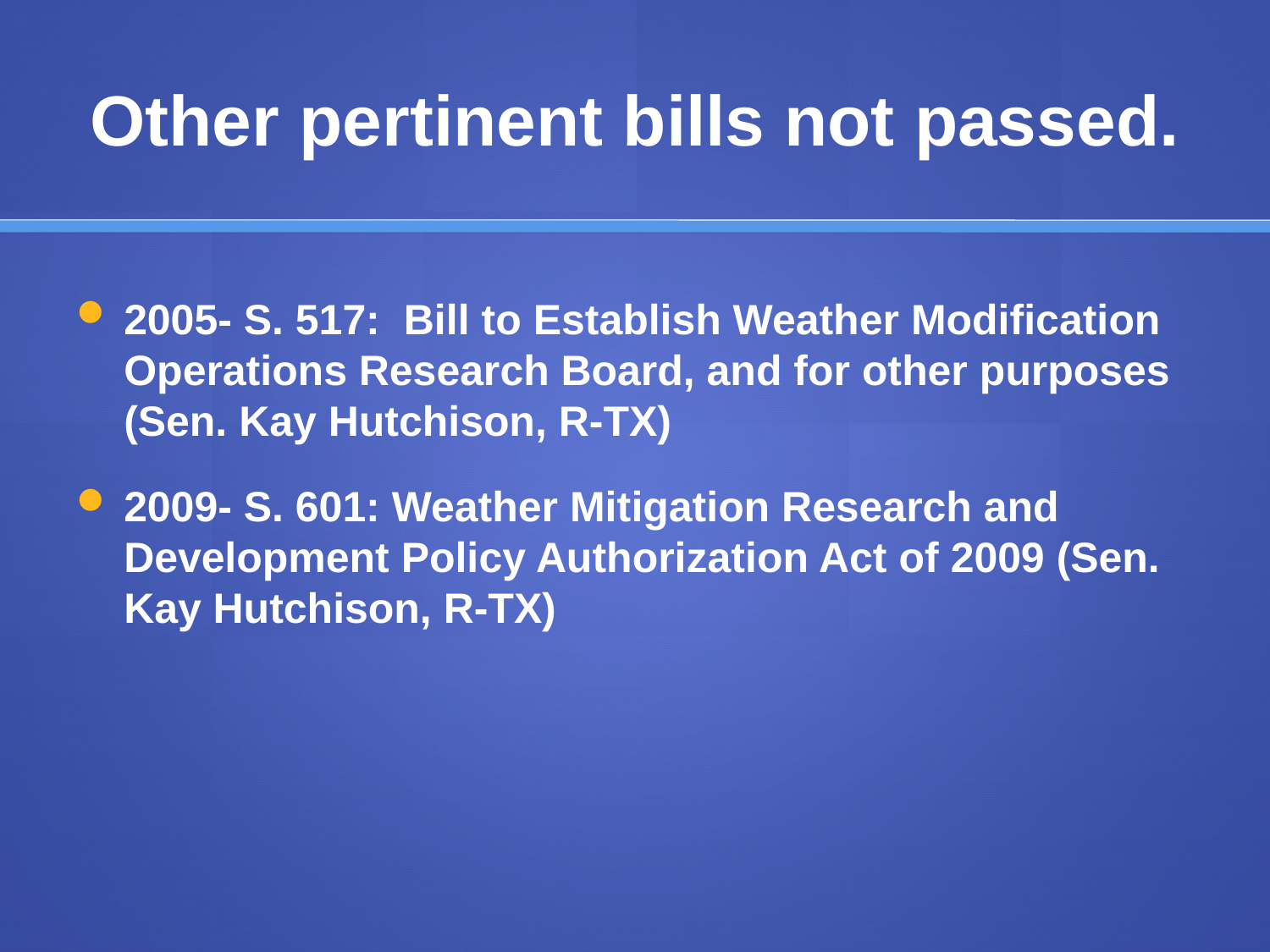

# Other pertinent bills not passed.
2005- S. 517:  Bill to Establish Weather Modification Operations Research Board, and for other purposes (Sen. Kay Hutchison, R-TX)
2009- S. 601: Weather Mitigation Research and Development Policy Authorization Act of 2009 (Sen. Kay Hutchison, R-TX)